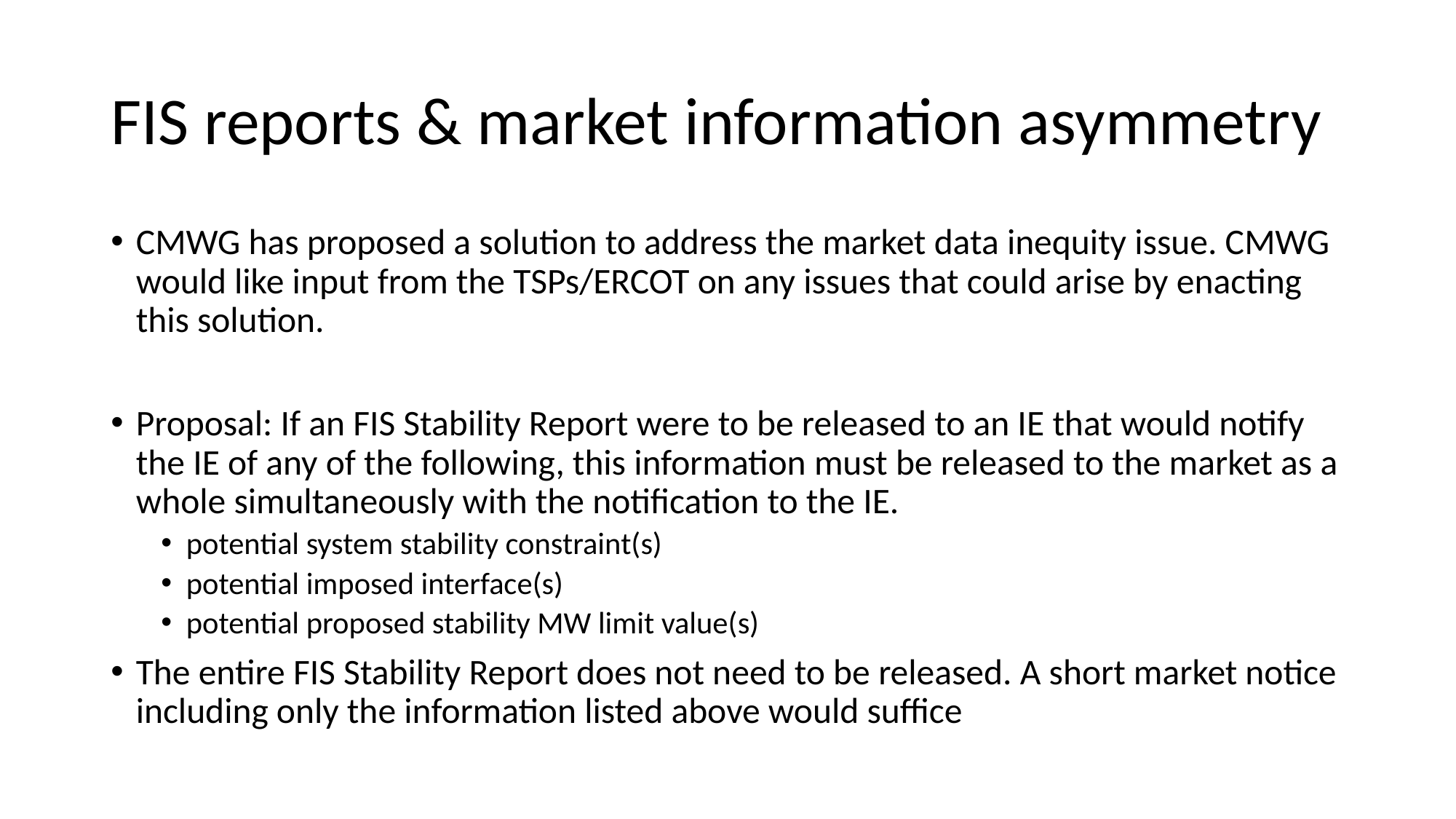

# FIS reports & market information asymmetry
CMWG has proposed a solution to address the market data inequity issue. CMWG would like input from the TSPs/ERCOT on any issues that could arise by enacting this solution.

Proposal: If an FIS Stability Report were to be released to an IE that would notify the IE of any of the following, this information must be released to the market as a whole simultaneously with the notification to the IE.
potential system stability constraint(s)
potential imposed interface(s)
potential proposed stability MW limit value(s)
The entire FIS Stability Report does not need to be released. A short market notice including only the information listed above would suffice